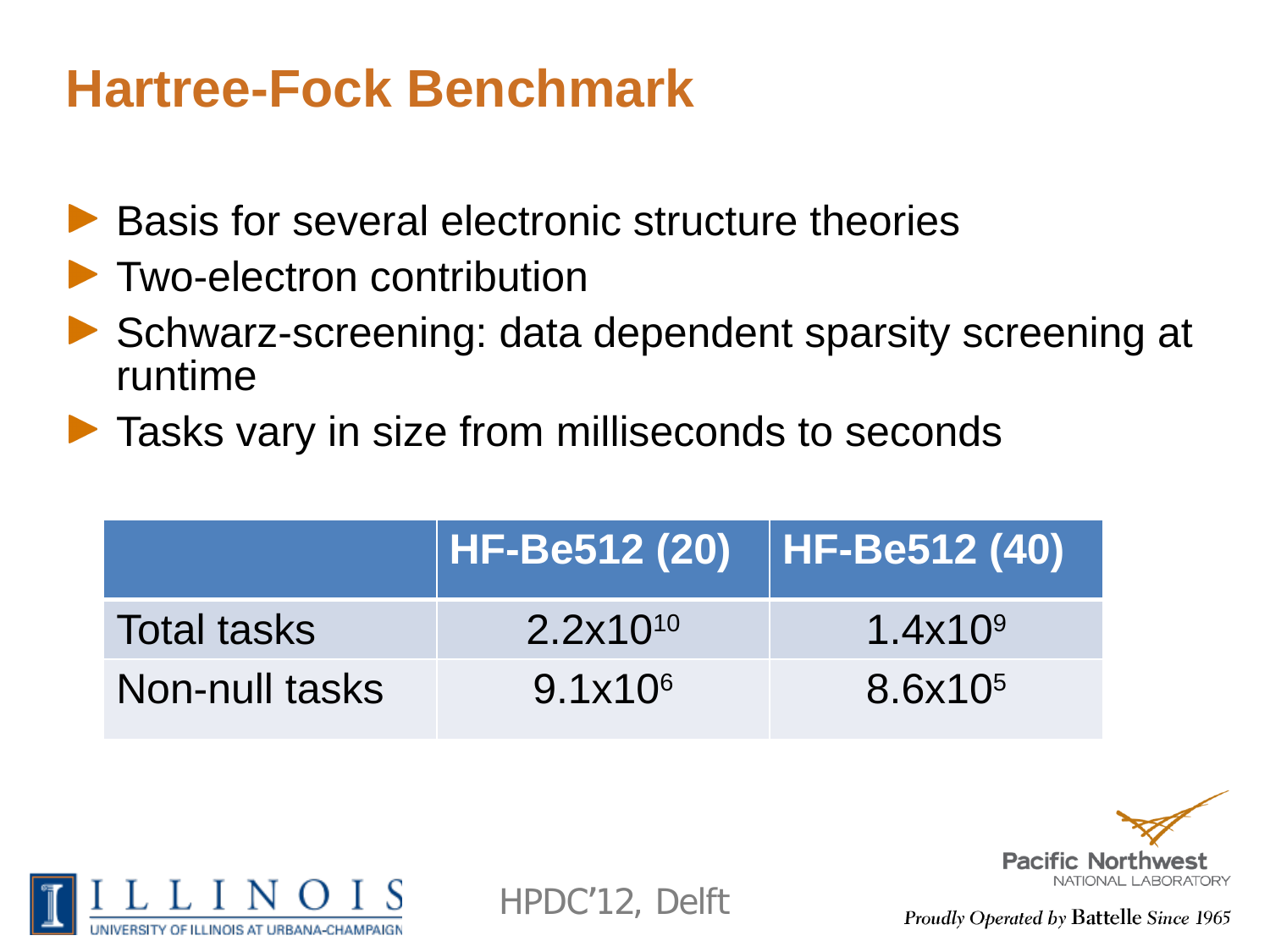

# Hartree-Fock Benchmark
Basis for several electronic structure theories
Two-electron contribution
Schwarz-screening: data dependent sparsity screening at runtime
Tasks vary in size from milliseconds to seconds

|  | HF-Be512 (20) | HF-Be512 (40) |
| --- | --- | --- |
| Total tasks | 2.2x1010 | 1.4x109 |
| Non-null tasks | 9.1x106 | 8.6x105 |